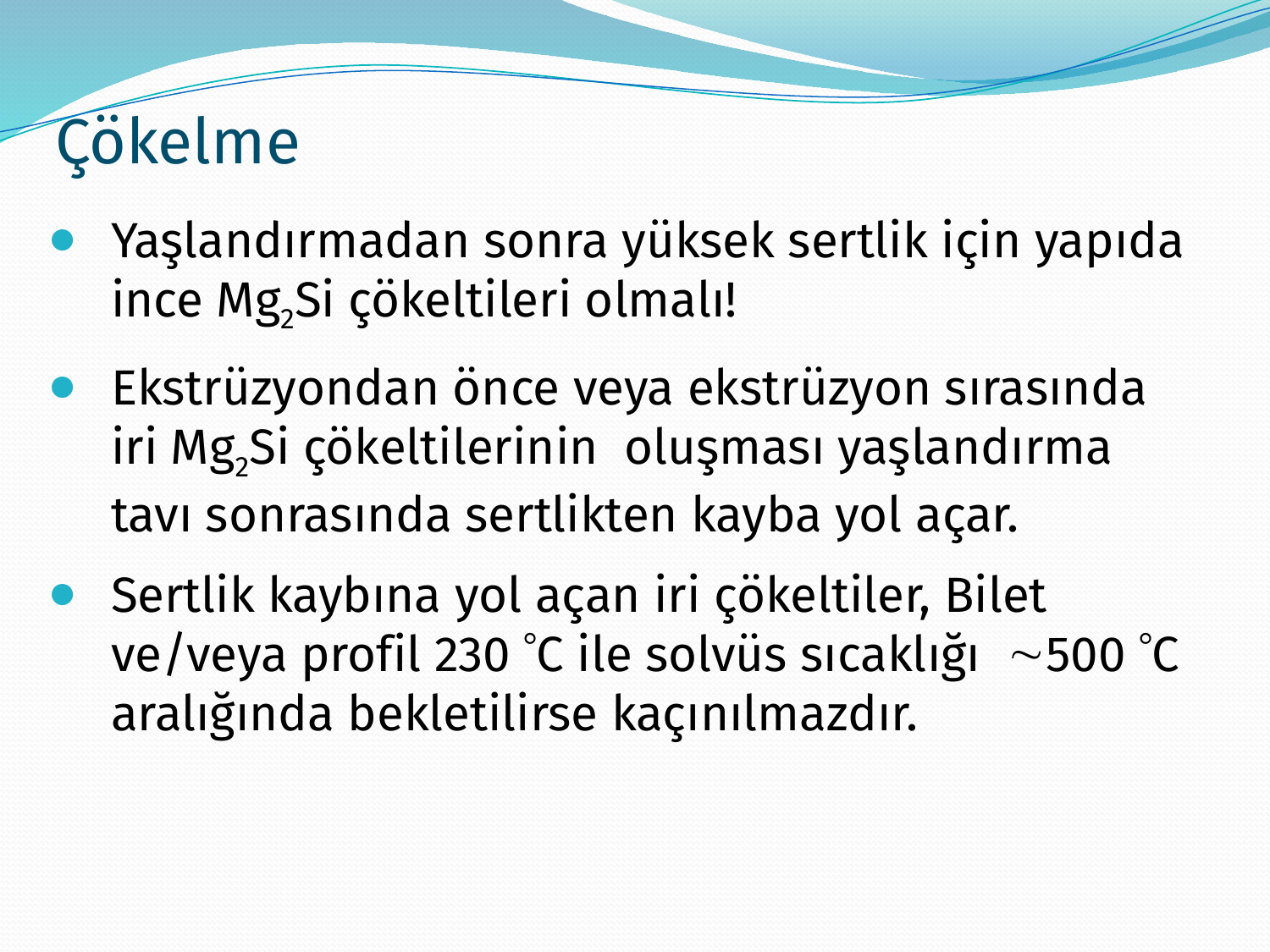

# Çökelme
Yaşlandırmadan sonra yüksek sertlik için yapıda ince Mg2Si çökeltileri olmalı!
Ekstrüzyondan önce veya ekstrüzyon sırasında iri Mg2Si çökeltilerinin  oluşması yaşlandırma tavı sonrasında sertlikten kayba yol açar.
Sertlik kaybına yol açan iri çökeltiler, Bilet ve/veya profil 230 °C ile solvüs sıcaklığı  ∼500 °C aralığında bekletilirse kaçınılmazdır.